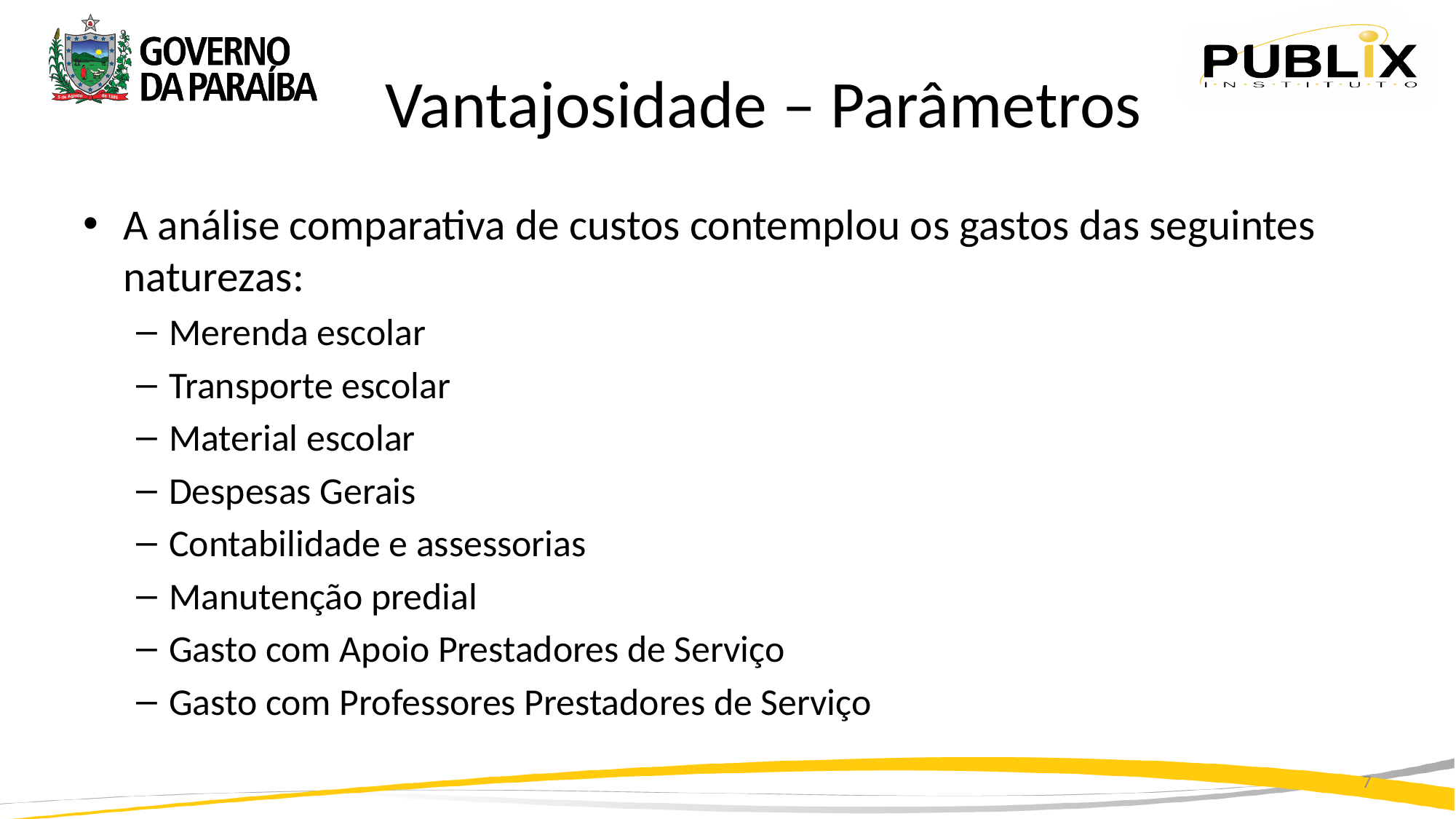

# Vantajosidade – Parâmetros
A análise comparativa de custos contemplou os gastos das seguintes naturezas:
Merenda escolar
Transporte escolar
Material escolar
Despesas Gerais
Contabilidade e assessorias
Manutenção predial
Gasto com Apoio Prestadores de Serviço
Gasto com Professores Prestadores de Serviço

7